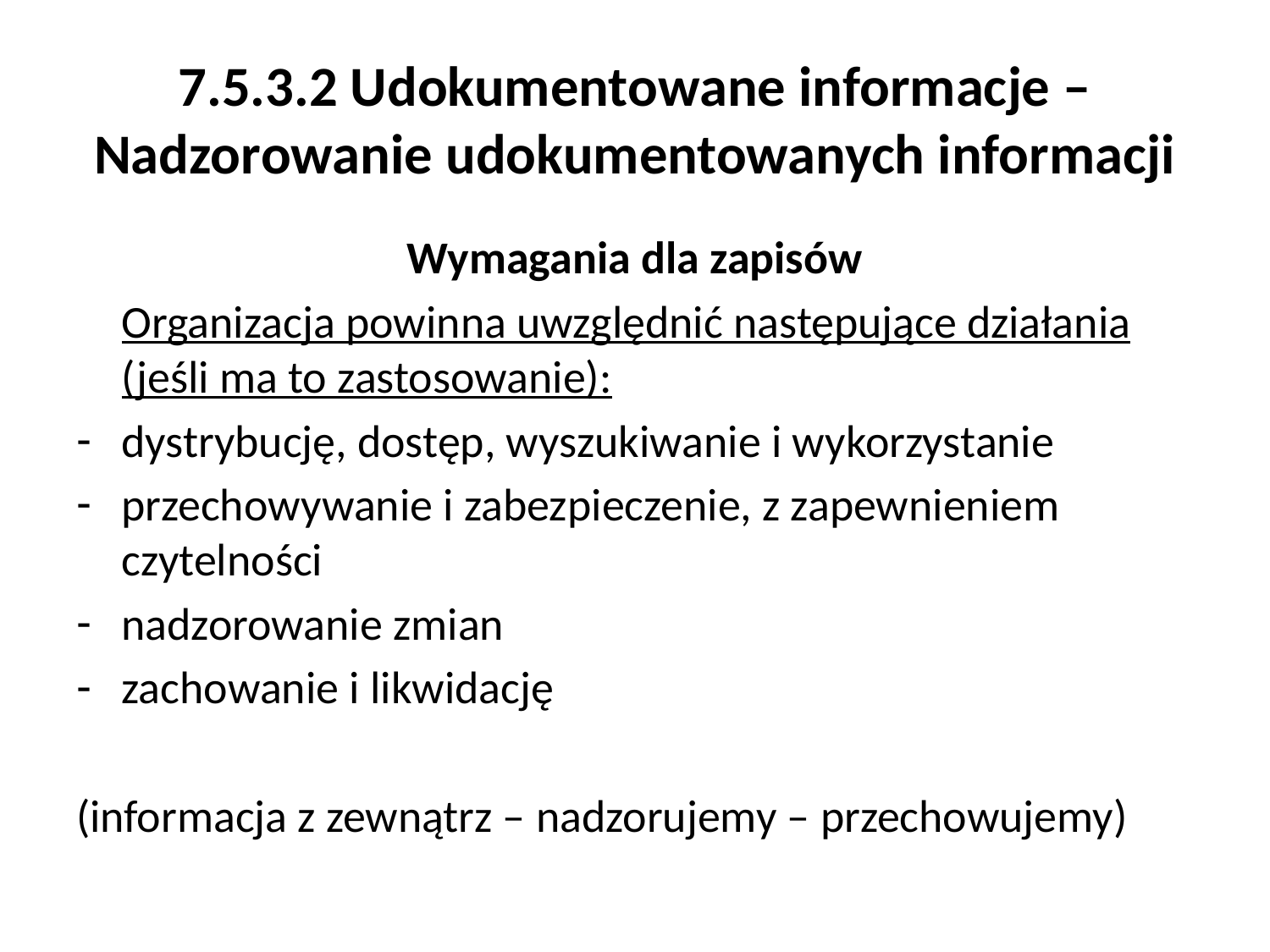

# 7.5.3.2 Udokumentowane informacje – Nadzorowanie udokumentowanych informacji
Wymagania dla zapisów
	Organizacja powinna uwzględnić następujące działania (jeśli ma to zastosowanie):
dystrybucję, dostęp, wyszukiwanie i wykorzystanie
przechowywanie i zabezpieczenie, z zapewnieniem czytelności
nadzorowanie zmian
zachowanie i likwidację

(informacja z zewnątrz – nadzorujemy – przechowujemy)